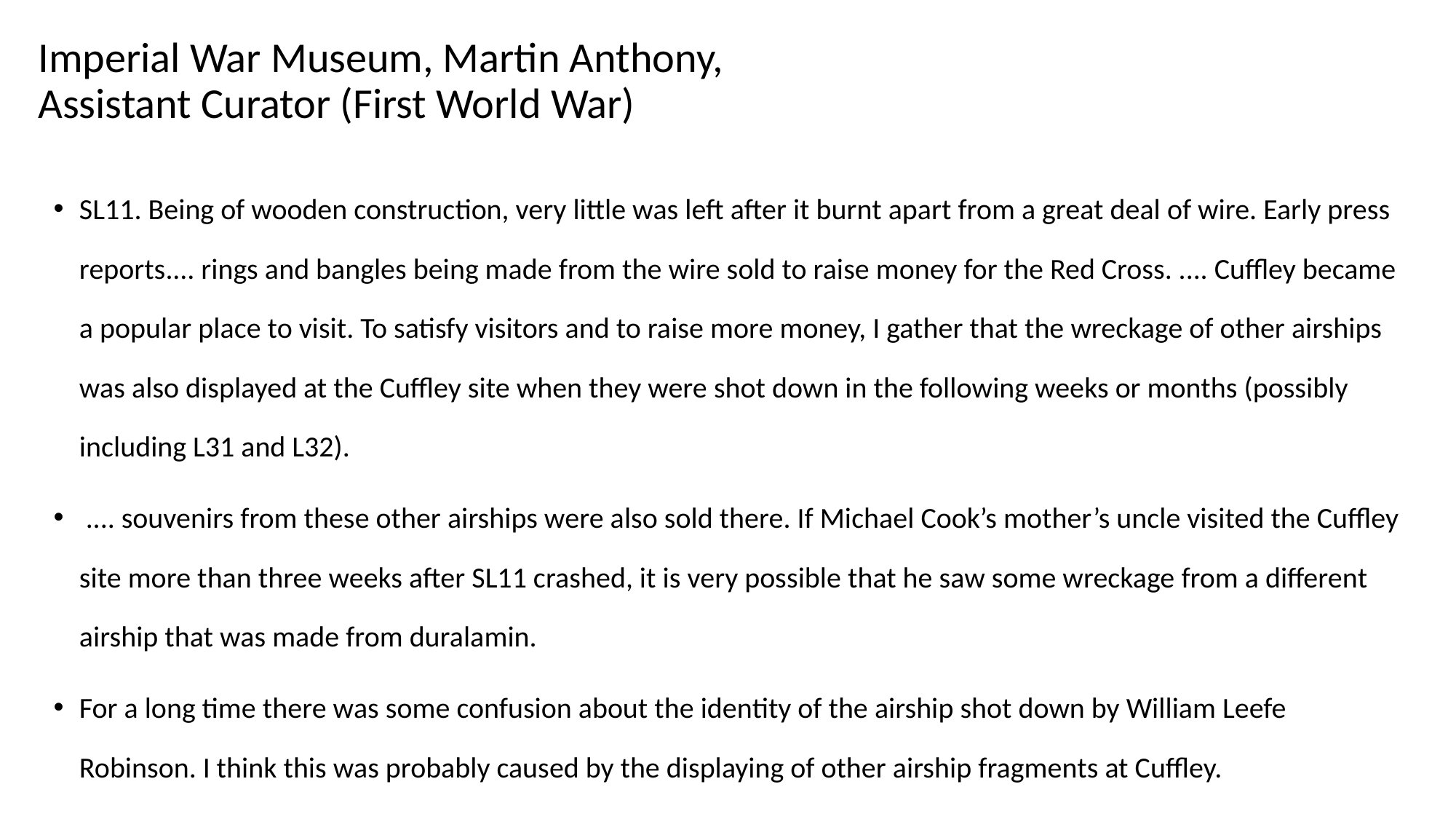

# Imperial War Museum, Martin Anthony, Assistant Curator (First World War)
SL11. Being of wooden construction, very little was left after it burnt apart from a great deal of wire. Early press reports.... rings and bangles being made from the wire sold to raise money for the Red Cross. .... Cuffley became a popular place to visit. To satisfy visitors and to raise more money, I gather that the wreckage of other airships was also displayed at the Cuffley site when they were shot down in the following weeks or months (possibly including L31 and L32).
 .... souvenirs from these other airships were also sold there. If Michael Cook’s mother’s uncle visited the Cuffley site more than three weeks after SL11 crashed, it is very possible that he saw some wreckage from a different airship that was made from duralamin.
For a long time there was some confusion about the identity of the airship shot down by William Leefe Robinson. I think this was probably caused by the displaying of other airship fragments at Cuffley.